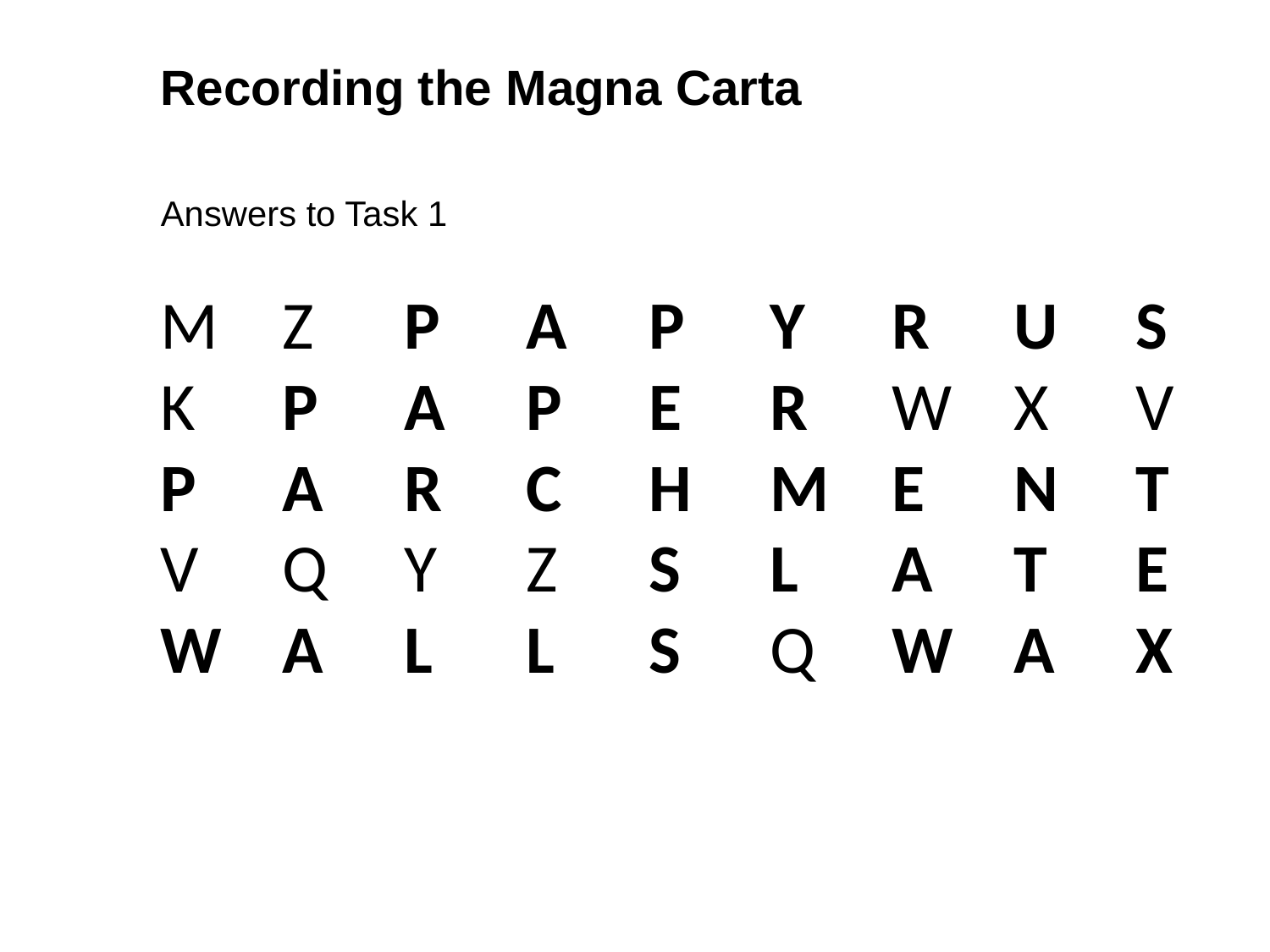

Recording the Magna Carta

Answers to Task 1
# M	Z	P	A	P	Y	R	U	S K	P	A	P	E	R	W	X	V P	A	R	C	H	M	E	N	T V	Q	Y	Z	S	L	A	T	E W	A	L	L	S	Q	W	A	X